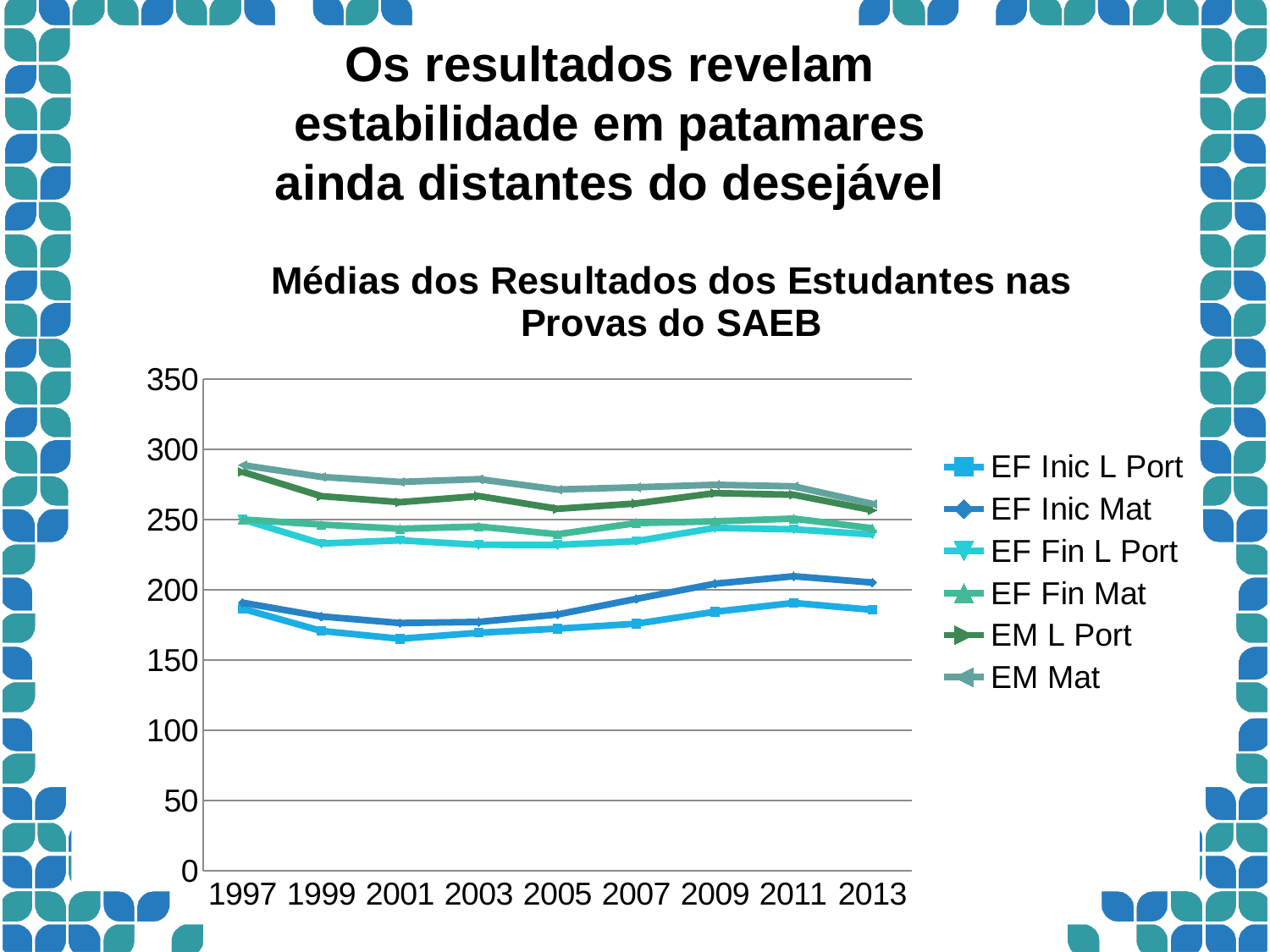

Os resultados revelam estabilidade em patamares ainda distantes do desejável

### Chart: Médias dos Resultados dos Estudantes nas Provas do SAEB

| Category | EF Inic L Port | EF Inic Mat | EF Fin L Port | EF Fin Mat | EM L Port | EM Mat |
|---|---|---|---|---|---|---|
| 1997 | 186.5 | 190.8 | 250.0 | 250.0 | 283.9 | 288.7 |
| 1999 | 170.7 | 181.0 | 232.9 | 246.4 | 266.6 | 280.3 |
| 2001 | 165.1 | 176.3 | 235.2 | 243.4 | 262.3 | 276.7 |
| 2003 | 169.4 | 177.1 | 232.0 | 245.0 | 266.7 | 278.7 |
| 2005 | 172.3 | 182.4 | 231.9 | 239.5 | 257.6 | 271.3 |
| 2007 | 175.8 | 193.5 | 234.6 | 247.4 | 261.4 | 272.9 |
| 2009 | 184.3 | 204.3 | 244.0 | 248.7 | 268.8 | 274.7 |
| 2011 | 190.6 | 209.6 | 243.0 | 250.6 | 267.6 | 273.6 |
| 2013 | 185.7 | 205.1 | 239.4 | 243.8 | 256.6 | 261.1 |